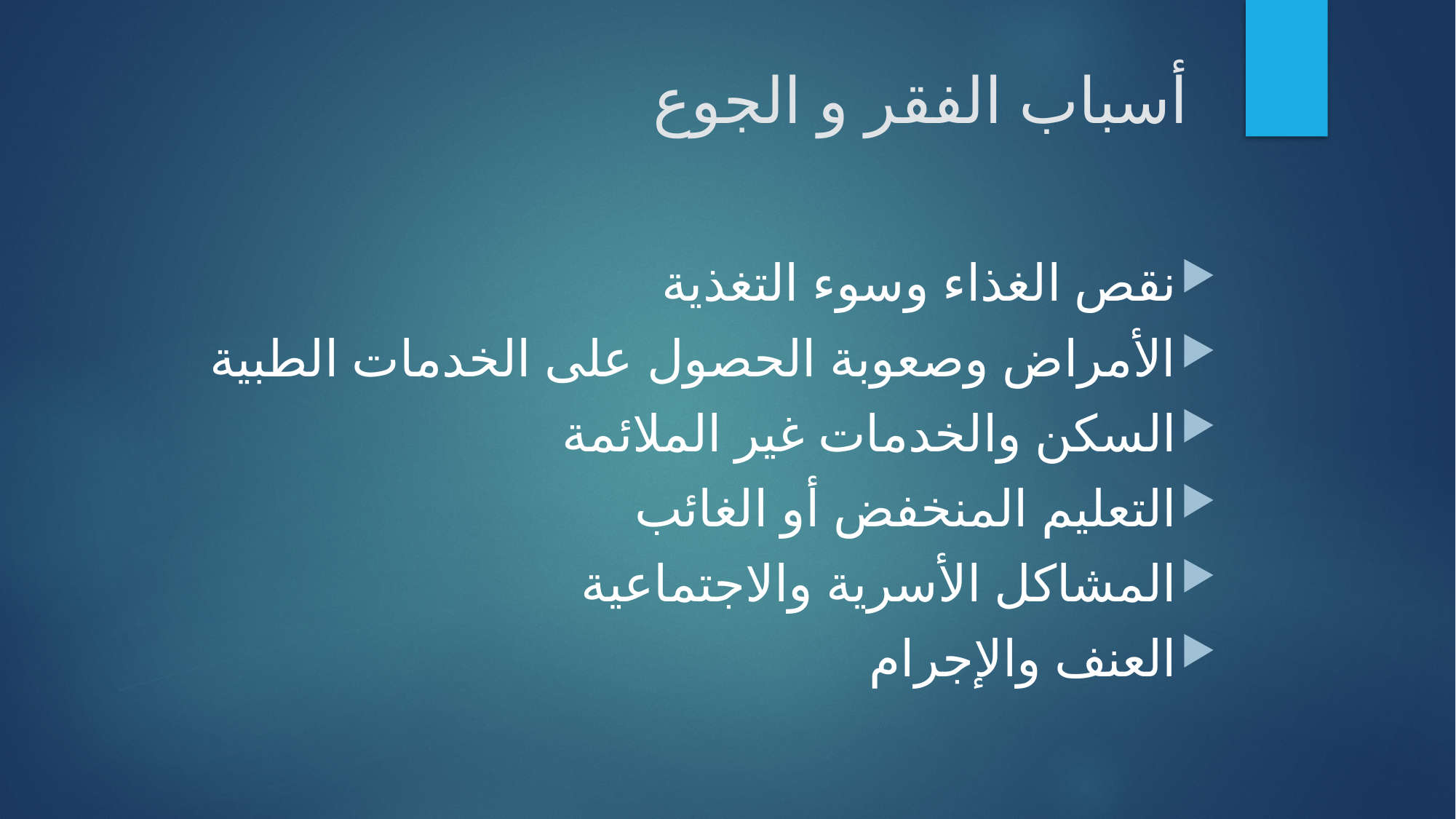

# أسباب الفقر و الجوع

نقص الغذاء وسوء التغذية
الأمراض وصعوبة الحصول على الخدمات الطبية
السكن والخدمات غير الملائمة
التعليم المنخفض أو الغائب
المشاكل الأسرية والاجتماعية
العنف والإجرام